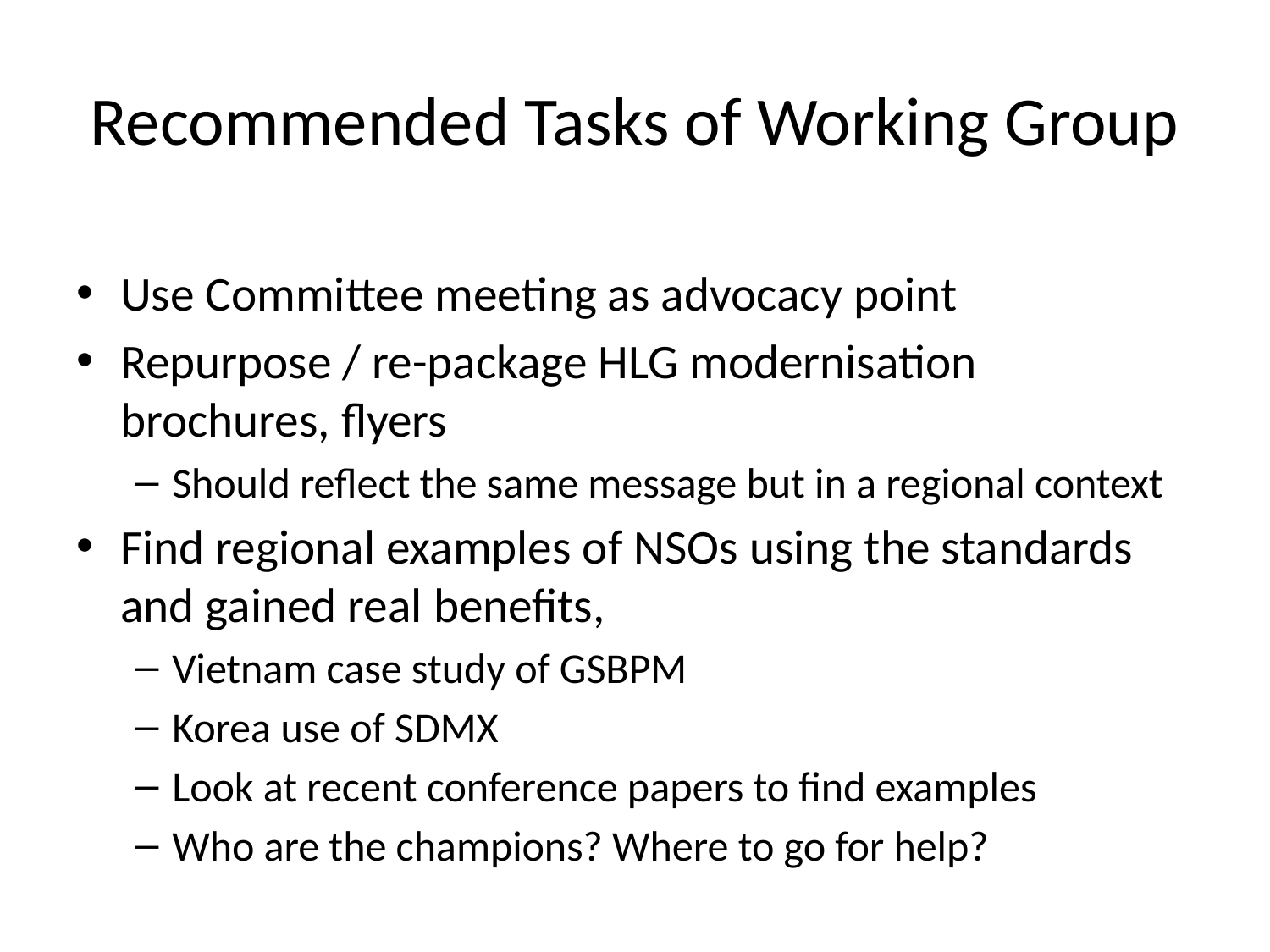

# Recommended Tasks of Working Group
Use Committee meeting as advocacy point
Repurpose / re-package HLG modernisation brochures, flyers
Should reflect the same message but in a regional context
Find regional examples of NSOs using the standards and gained real benefits,
Vietnam case study of GSBPM
Korea use of SDMX
Look at recent conference papers to find examples
Who are the champions? Where to go for help?